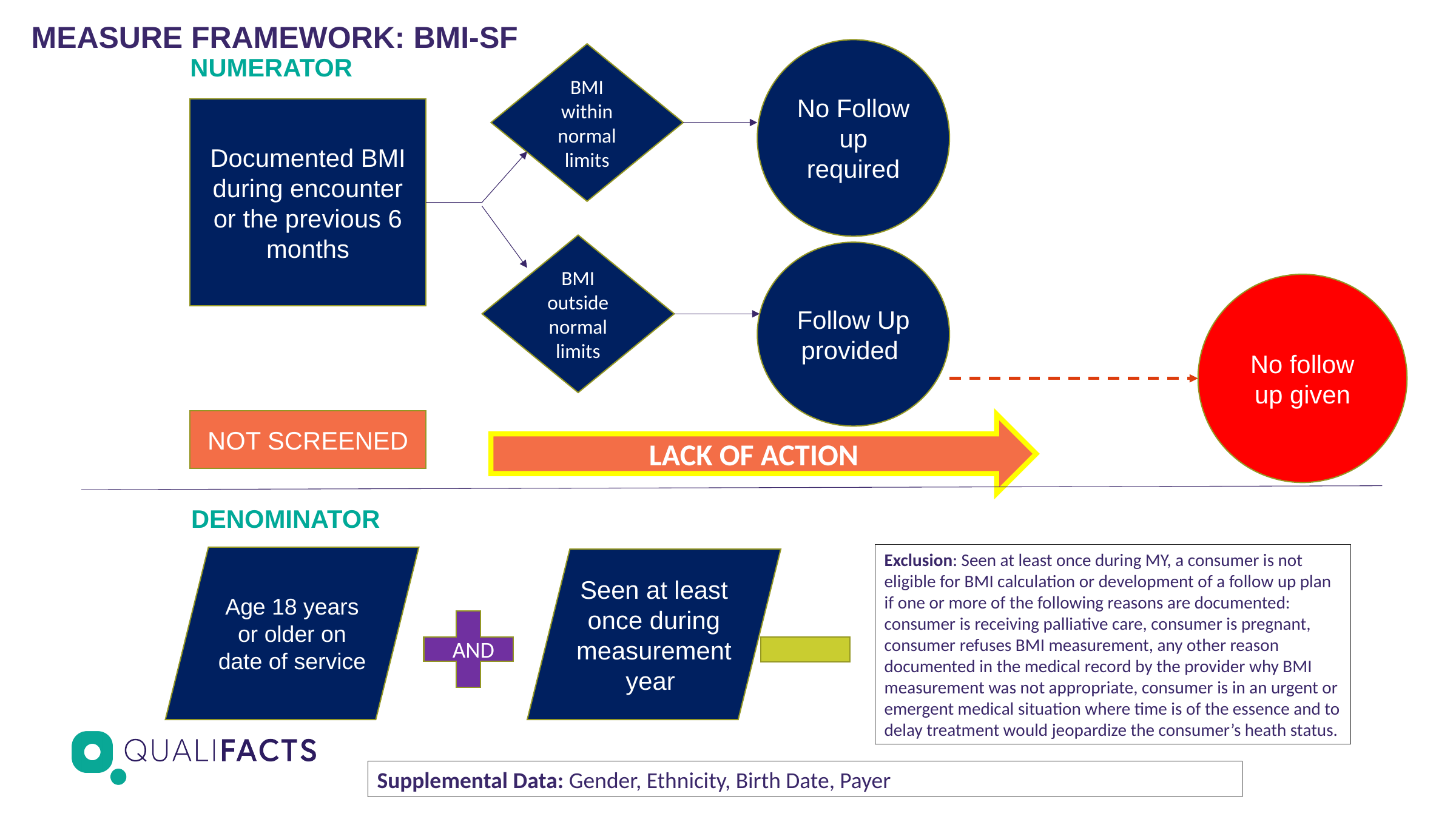

MEASURE FRAMEWORK: BMI-SF
No Follow up required
BMI within normal limits
NUMERATOR
Documented BMI during encounter or the previous 6 months
BMI outside normal limits
Follow Up provided
No follow up given
NOT SCREENED
LACK OF ACTION
DENOMINATOR
Exclusion: Seen at least once during MY, a consumer is not eligible for BMI calculation or development of a follow up plan if one or more of the following reasons are documented:  consumer is receiving palliative care, consumer is pregnant, consumer refuses BMI measurement, any other reason documented in the medical record by the provider why BMI measurement was not appropriate, consumer is in an urgent or emergent medical situation where time is of the essence and to delay treatment would jeopardize the consumer’s heath status.
Age 18 years or older on date of service
Seen at least once during measurement year

AND
Supplemental Data: Gender, Ethnicity, Birth Date, Payer